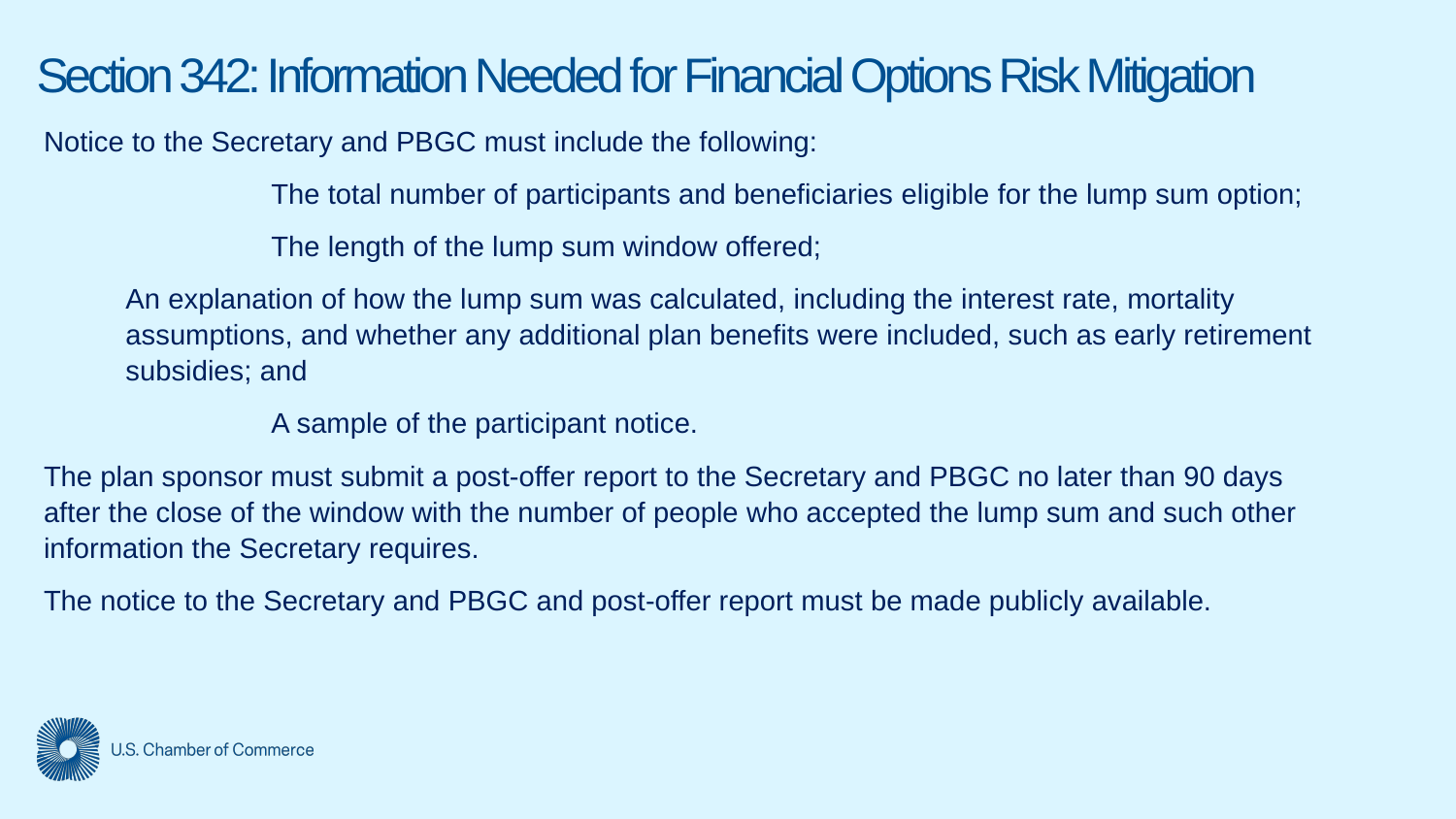

# Section 342: Information Needed for Financial Options Risk Mitigation
Notice to the Secretary and PBGC must include the following:
	The total number of participants and beneficiaries eligible for the lump sum option;
	The length of the lump sum window offered;
An explanation of how the lump sum was calculated, including the interest rate, mortality assumptions, and whether any additional plan benefits were included, such as early retirement subsidies; and
	A sample of the participant notice.
The plan sponsor must submit a post-offer report to the Secretary and PBGC no later than 90 days after the close of the window with the number of people who accepted the lump sum and such other information the Secretary requires.
The notice to the Secretary and PBGC and post-offer report must be made publicly available.